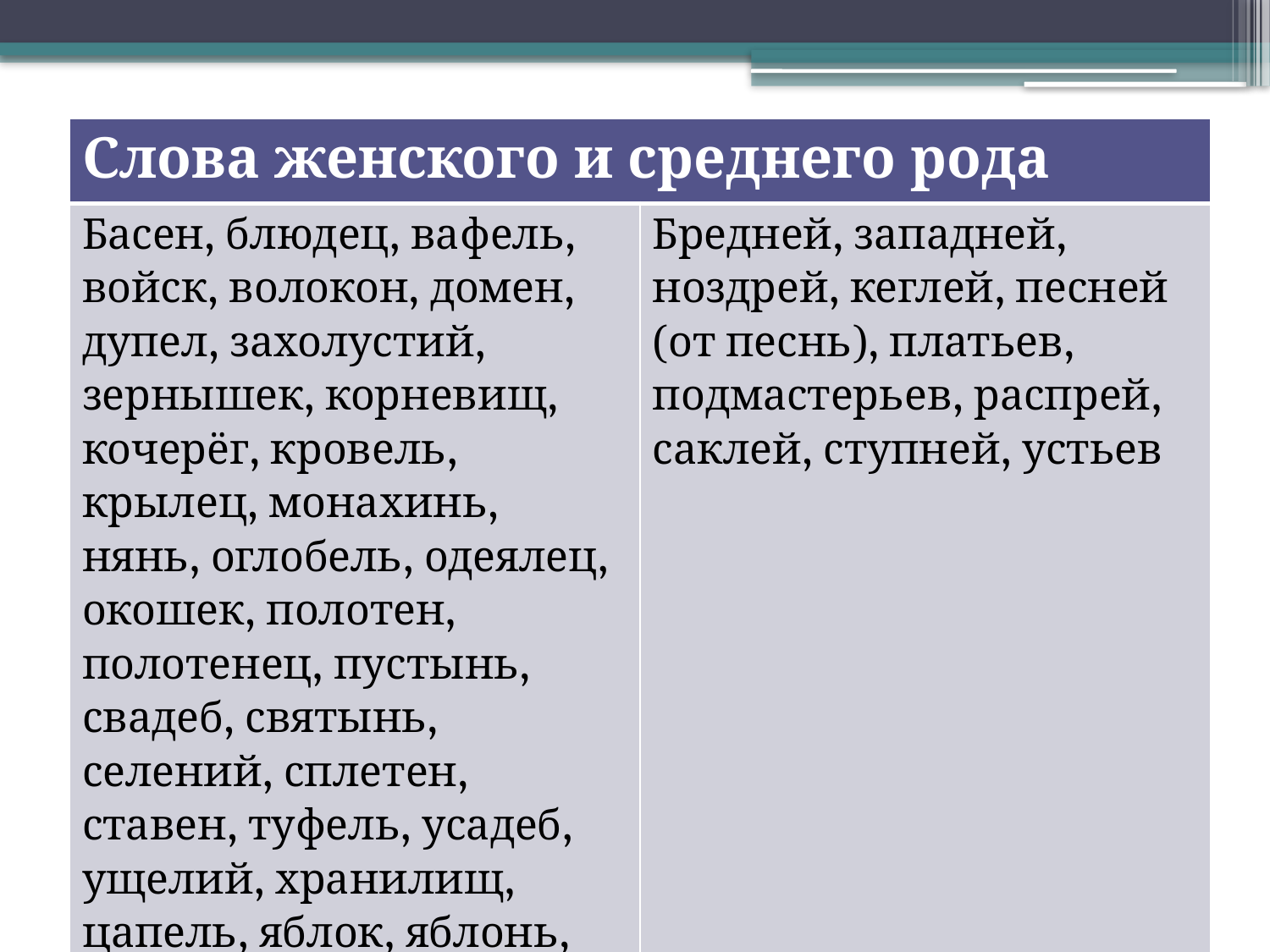

#
| Слова женского и среднего рода |  |
| --- | --- |
| Басен, блюдец, вафель, войск, волокон, домен, дупел, захолустий, зернышек, корневищ, кочерёг, кровель, крылец, монахинь, нянь, оглобель, одеялец, окошек, полотен, полотенец, пустынь, свадеб, святынь, селений, сплетен, ставен, туфель, усадеб, ущелий, хранилищ, цапель, яблок, яблонь, ядер, песен (от песня) | Бредней, западней, ноздрей, кеглей, песней (от песнь), платьев, подмастерьев, распрей, саклей, ступней, устьев |